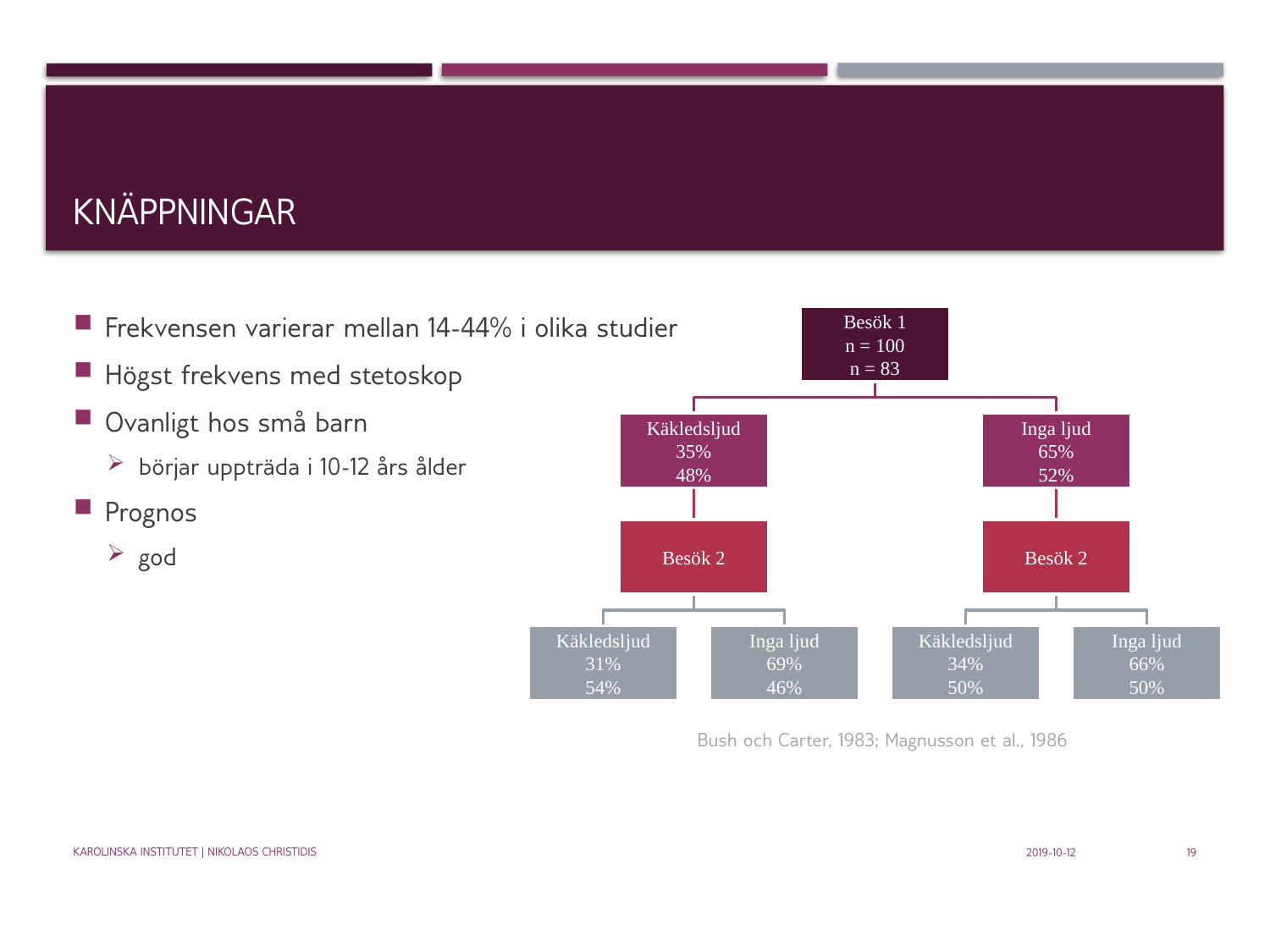

# Knäppningar
Frekvensen varierar mellan 14-44% i olika studier
Högst frekvens med stetoskop
Ovanligt hos små barn
börjar uppträda i 10-12 års ålder
Prognos
god
Besök 1
n = 100
n = 83
Käkledsljud
35%
48%
Besök 2
Käkledsljud
31%
54%
Inga ljud
69%
46%
Inga ljud
65%
52%
Besök 2
Käkledsljud
34%
50%
Inga ljud
66%
50%
Bush och Carter, 1983; Magnusson et al., 1986
Karolinska Institutet | Nikolaos Christidis
2019-10-12
19